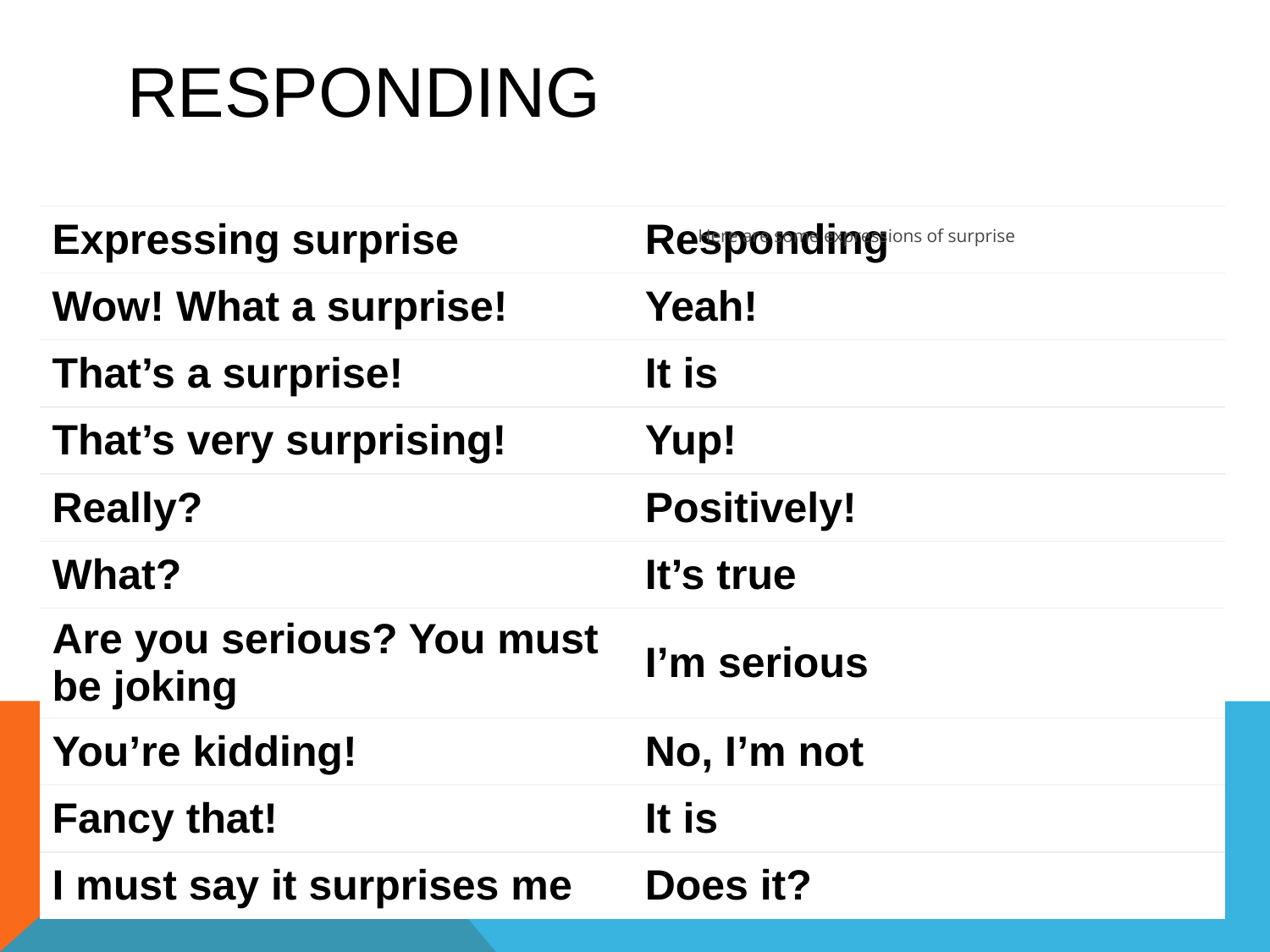

# Responding
| Expressing surprise | Responding |
| --- | --- |
| Wow! What a surprise! | Yeah! |
| That’s a surprise! | It is |
| That’s very surprising! | Yup! |
| Really? | Positively! |
| What? | It’s true |
| Are you serious? You must be joking | I’m serious |
| You’re kidding! | No, I’m not |
| Fancy that! | It is |
| I must say it surprises me | Does it? |
Here are some expressions of surprise